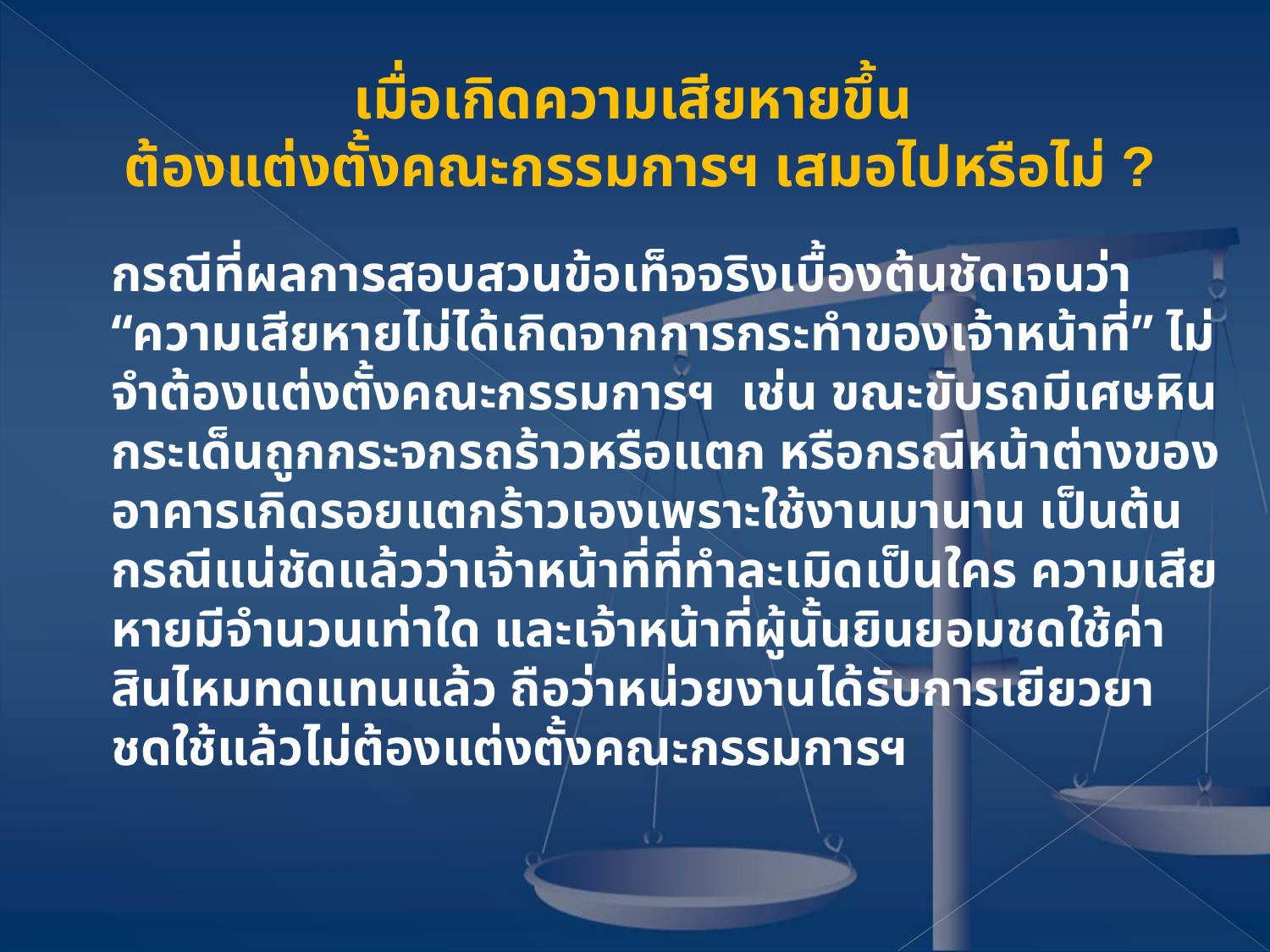

เมื่อเกิดความเสียหายขึ้น
ต้องแต่งตั้งคณะกรรมการฯ เสมอไปหรือไม่ ?
กรณีที่ผลการสอบสวนข้อเท็จจริงเบื้องต้นชัดเจนว่า “ความเสียหายไม่ได้เกิดจากการกระทำของเจ้าหน้าที่” ไม่จำต้องแต่งตั้งคณะกรรมการฯ  เช่น ขณะขับรถมีเศษหินกระเด็นถูกกระจกรถร้าวหรือแตก หรือกรณีหน้าต่างของอาคารเกิดรอยแตกร้าวเองเพราะใช้งานมานาน เป็นต้น
กรณีแน่ชัดแล้วว่าเจ้าหน้าที่ที่ทำละเมิดเป็นใคร ความเสียหายมีจำนวนเท่าใด และเจ้าหน้าที่ผู้นั้นยินยอมชดใช้ค่าสินไหมทดแทนแล้ว ถือว่าหน่วยงานได้รับการเยียวยาชดใช้แล้วไม่ต้องแต่งตั้งคณะกรรมการฯ